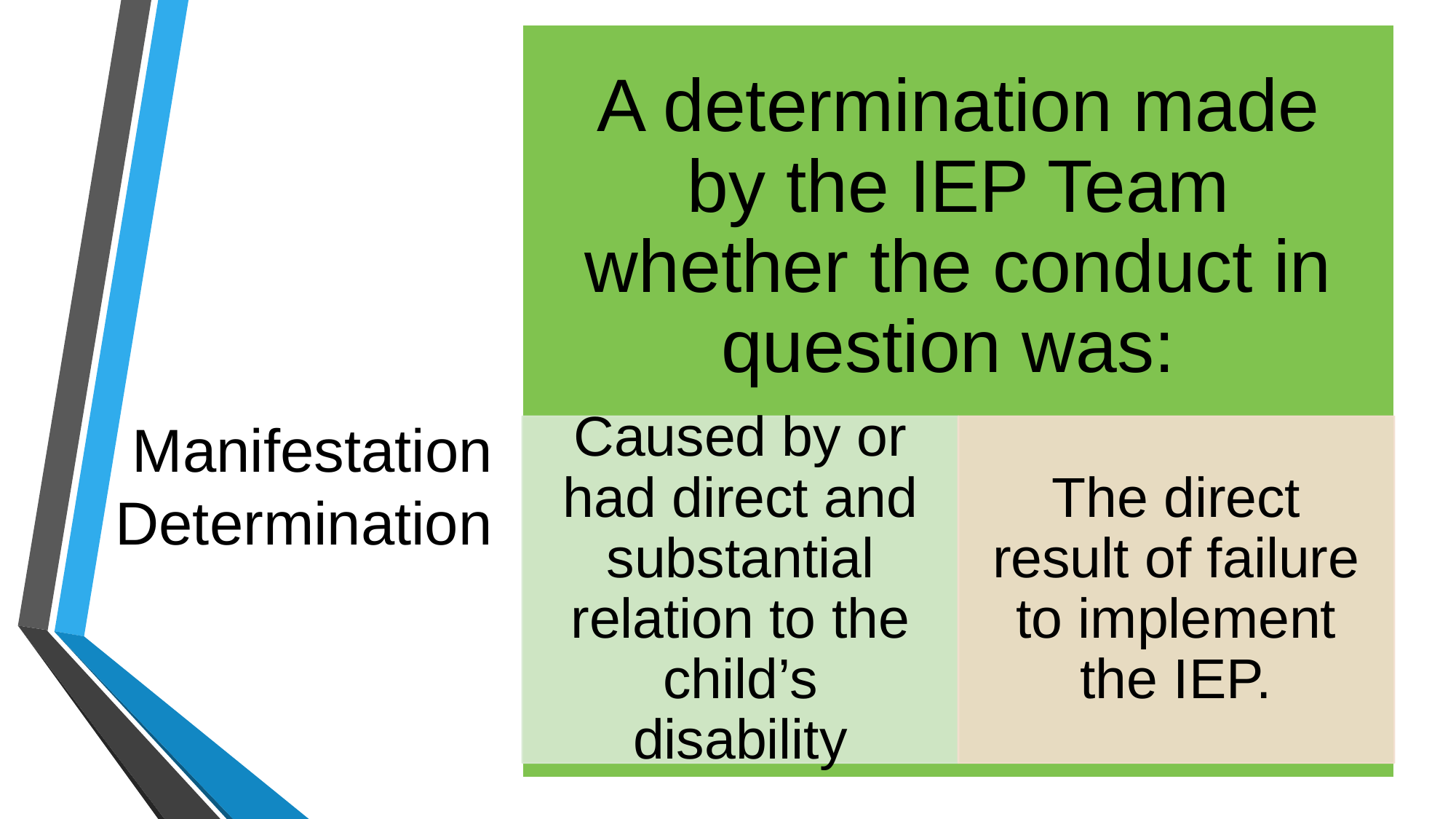

A determination made by the IEP Team whether the conduct in question was:
Caused by or had direct and substantial relation to the child’s disability
The direct result of failure to implement the IEP.
# Manifestation Determination